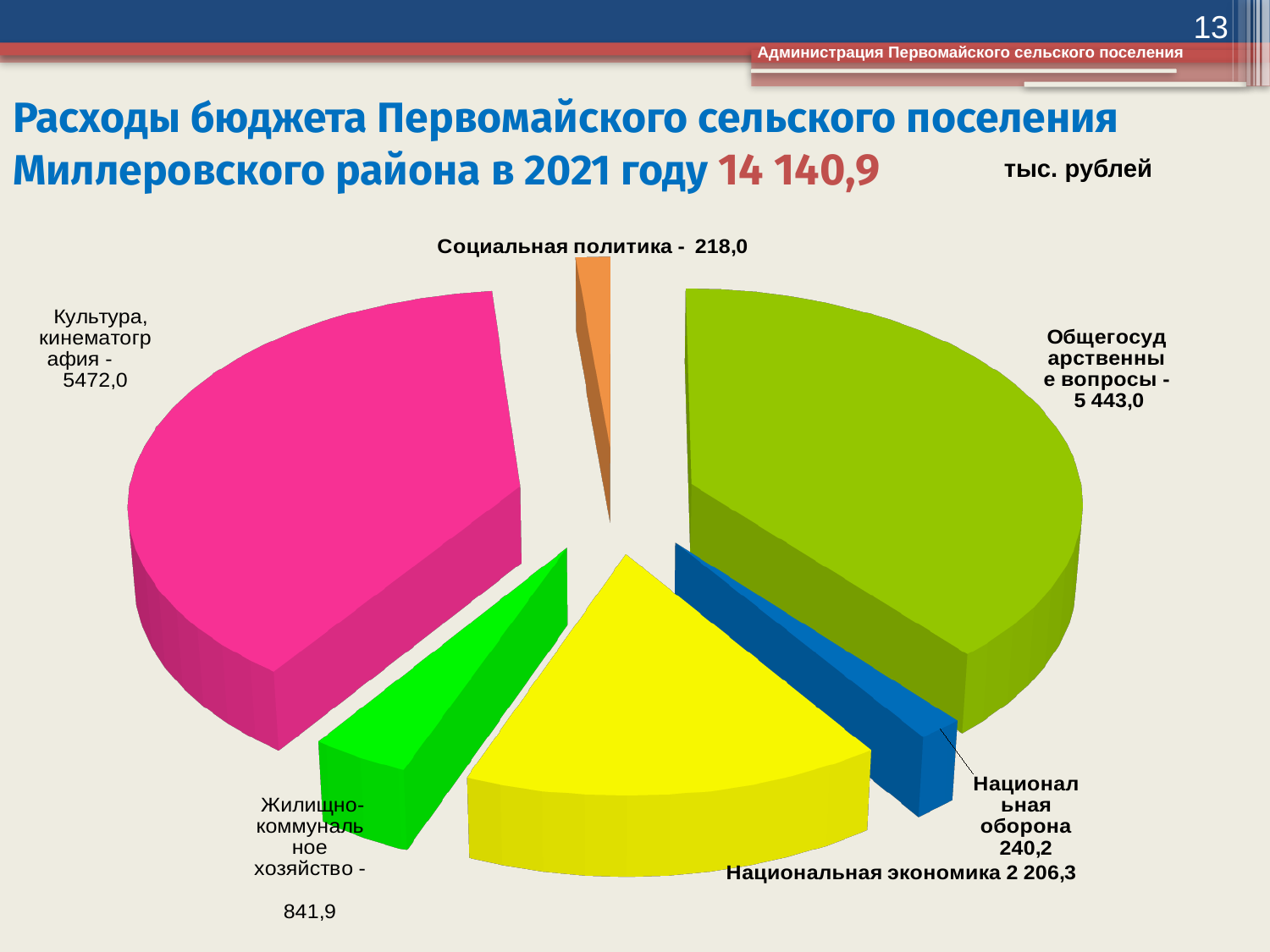

13
Администрация Первомайского сельского поселения
# Расходы бюджета Первомайского сельского поселения Миллеровского района в 2021 году 14 140,9
тыс. рублей

[unsupported chart]